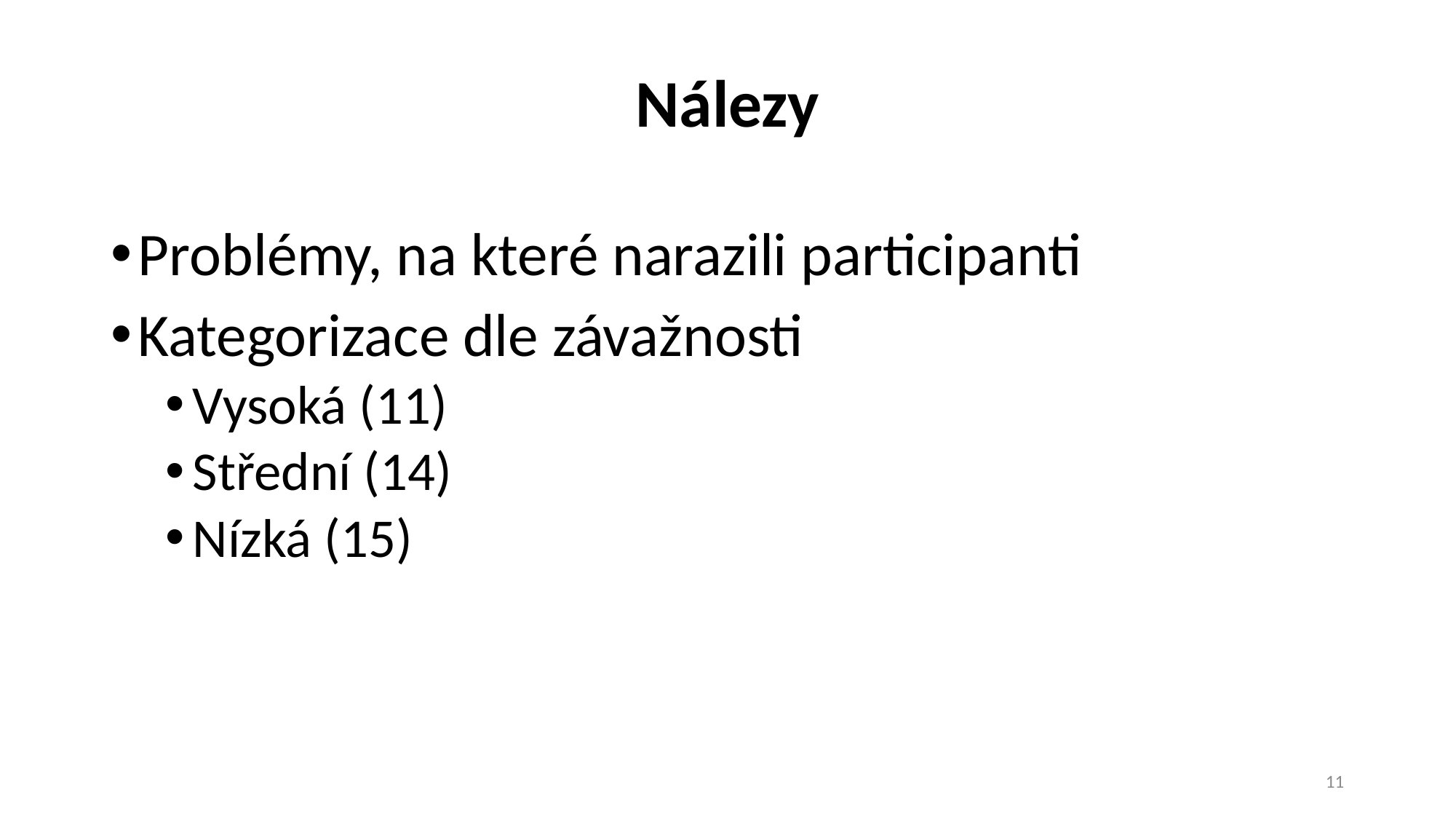

# Nálezy
Problémy, na které narazili participanti
Kategorizace dle závažnosti
Vysoká (11)
Střední (14)
Nízká (15)

11
Jiří Zahradník